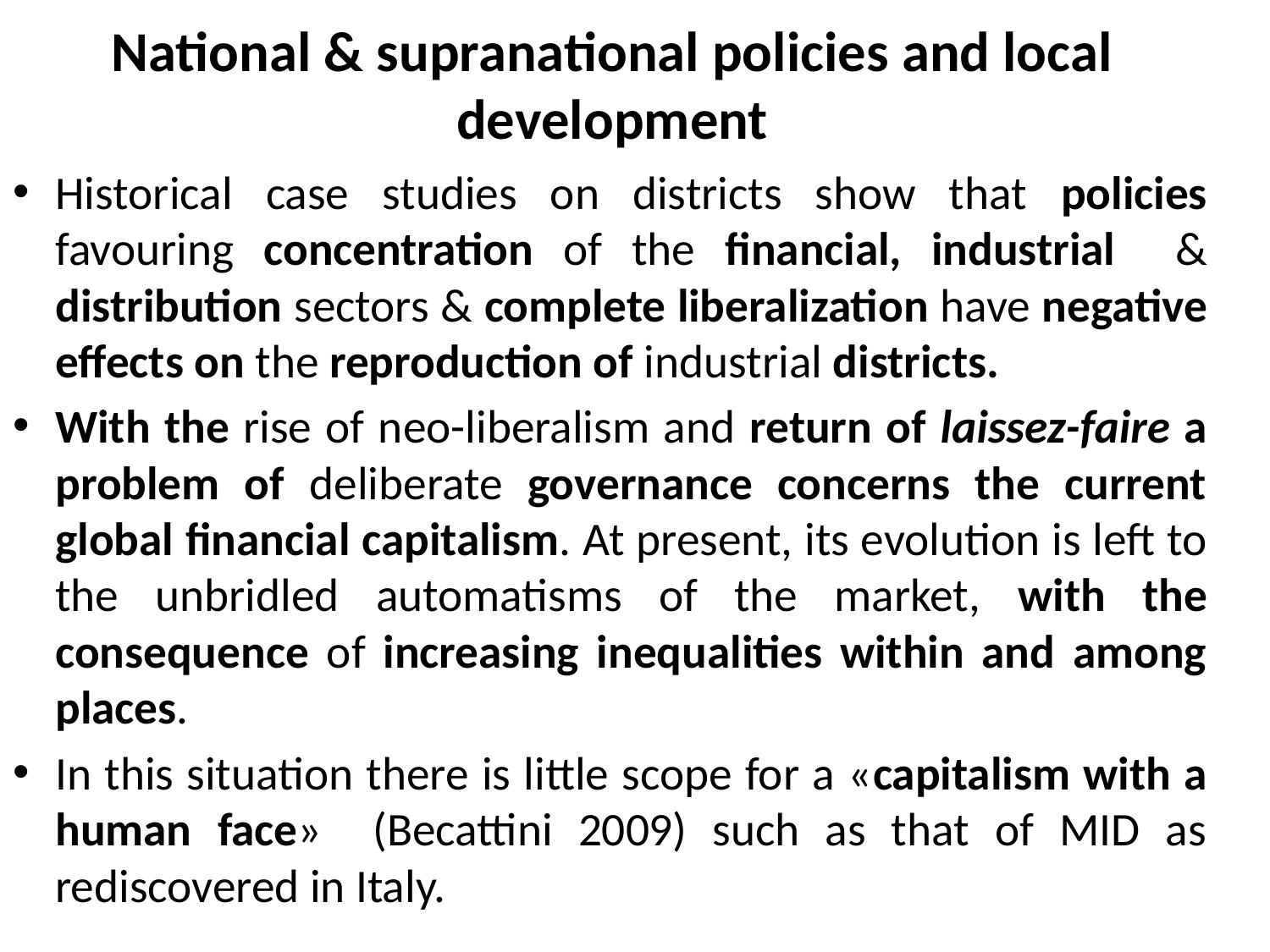

# National & supranational policies and local development
Historical case studies on districts show that policies favouring concentration of the financial, industrial  & distribution sectors & complete liberalization have negative effects on the reproduction of industrial districts.
With the rise of neo-liberalism and return of laissez-faire a problem of deliberate governance concerns the current global financial capitalism. At present, its evolution is left to the unbridled automatisms of the market, with the consequence of increasing inequalities within and among places.
In this situation there is little scope for a «capitalism with a human face»  (Becattini 2009) such as that of MID as rediscovered in Italy.